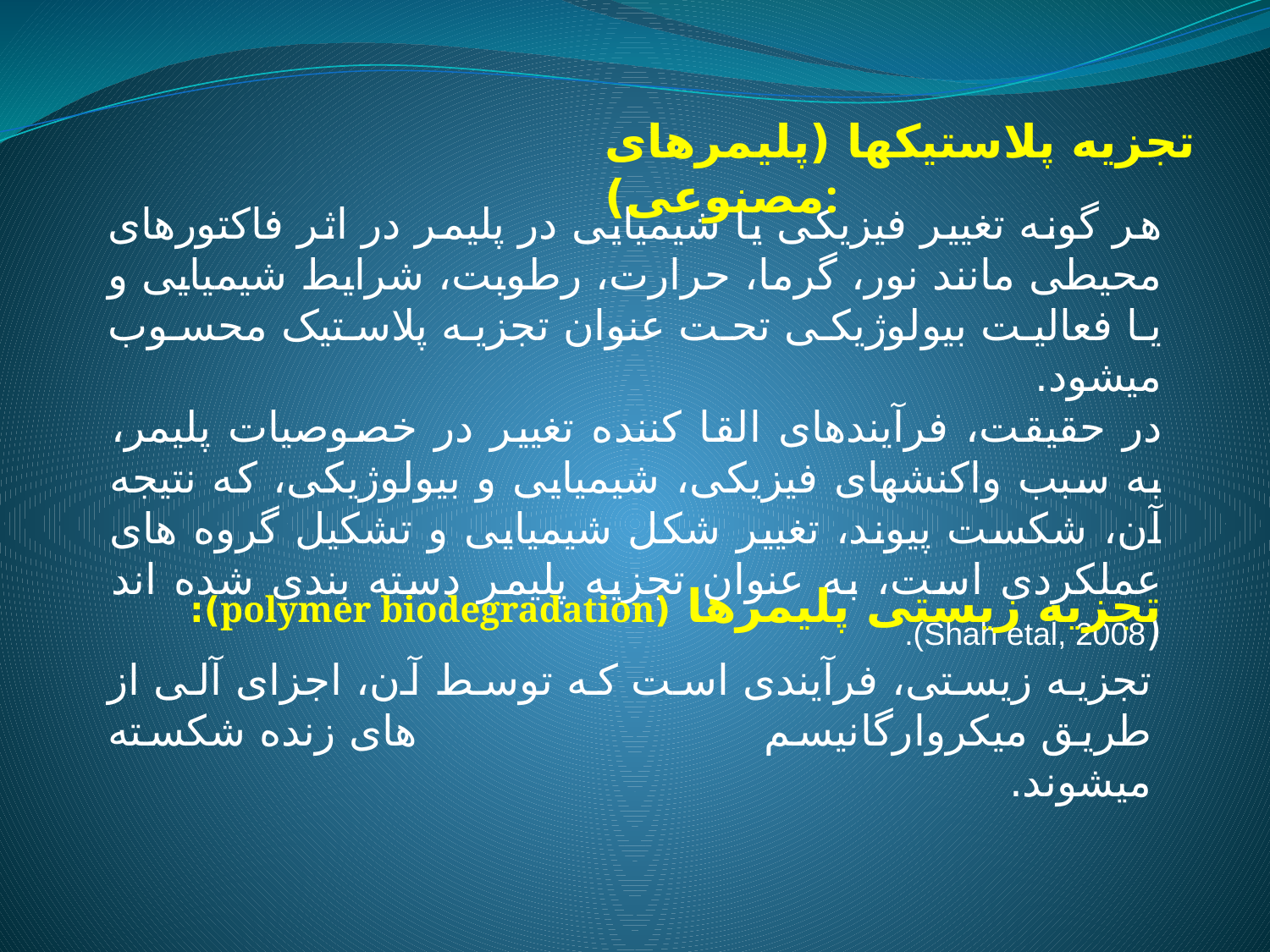

تجزیه پلاستیکها (پلیمرهای مصنوعی):
هر گونه تغییر فیزیکی یا شیمیایی در پلیمر در اثر فاکتورهای محیطی مانند نور، گرما، حرارت، رطوبت، شرایط شیمیایی و یا فعالیت بیولوژیکی تحت عنوان تجزیه پلاستیک محسوب میشود.
در حقیقت، فرآیندهای القا کننده تغییر در خصوصیات پلیمر، به سبب واکنشهای فیزیکی، شیمیایی و بیولوژیکی، که نتیجه آن، شکست پیوند، تغییر شکل شیمیایی و تشکیل گروه های عملکردی است، به عنوان تجزیه پلیمر دسته بندی شده اند (Shah etal, 2008).

تجزیه زیستی پلیمرها (polymer biodegradation):

تجزیه زیستی، فرآیندی است که توسط آن، اجزای آلی از طریق میکروارگانیسم                  های زنده شکسته میشوند.